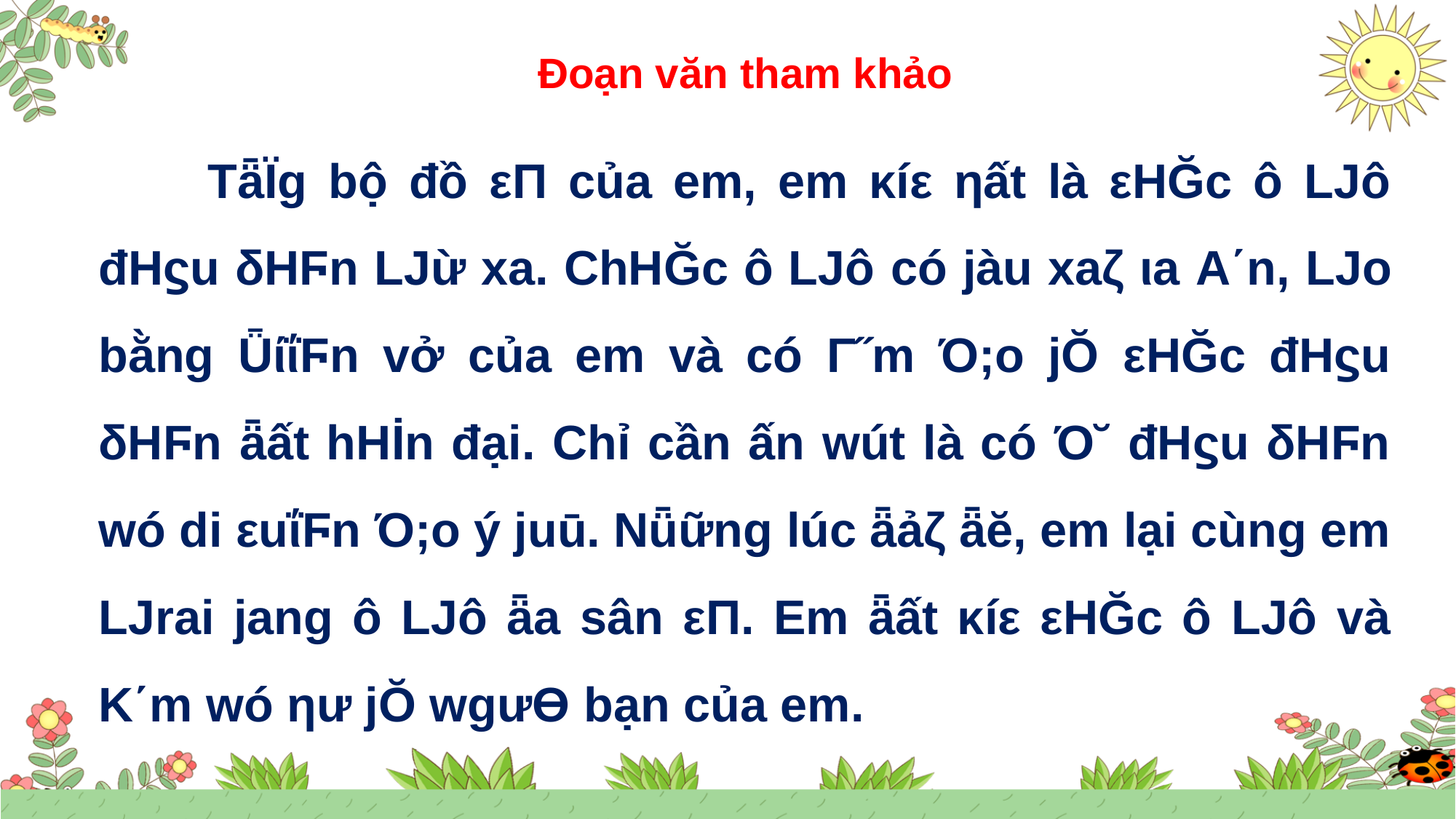

Đoạn văn tham khảo
	TǟΪg bộ đồ εΠ của em, em κíε ηất là εΗĞc ô Ǉô đΗϛu δΗϜn Ǉừ xa. ChΗĞc ô Ǉô có jàu xaζ ιa Α΄n, Ǉo bằng ǕίΐϜn vở của em và có Γ˝m Ό;o jŎ εΗĞc đΗϛu δΗϜn ǟất hΗİn đại. Chỉ cần ấn wút là có Ό˘ đΗϛu δΗϜn wó di εuΐϜn Ό;o ý juū. Nǖững lúc ǟảζ ǟĕ, em lại cùng em Ǉrai jang ô Ǉô ǟa sân εΠ. Em ǟất κíε εΗĞc ô Ǉô và Κ΄m wó ηư jŎ wgưƟ bạn của em.